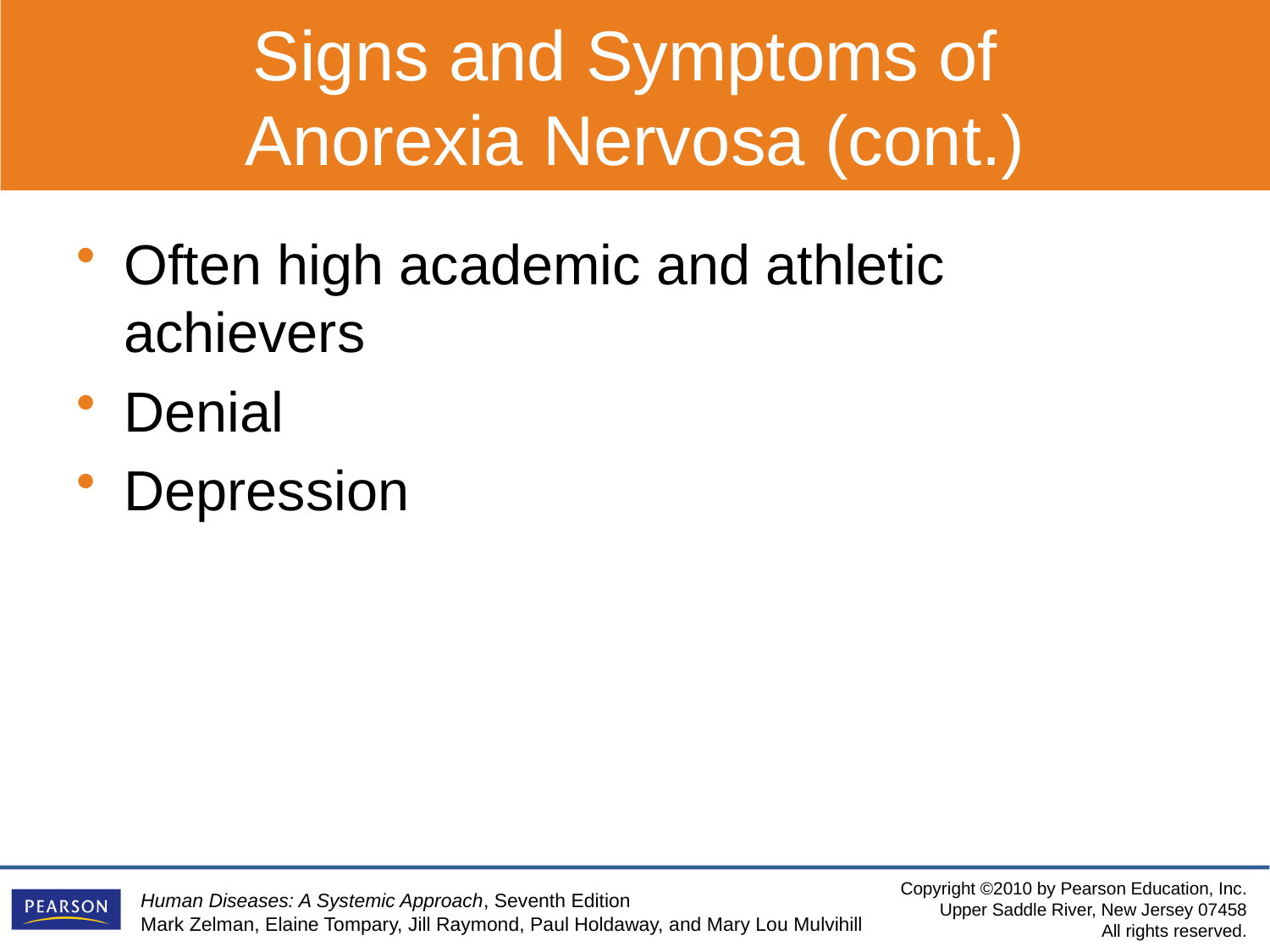

Signs and Symptoms of
Anorexia Nervosa (cont.)
Often high academic and athletic achievers
Denial
Depression